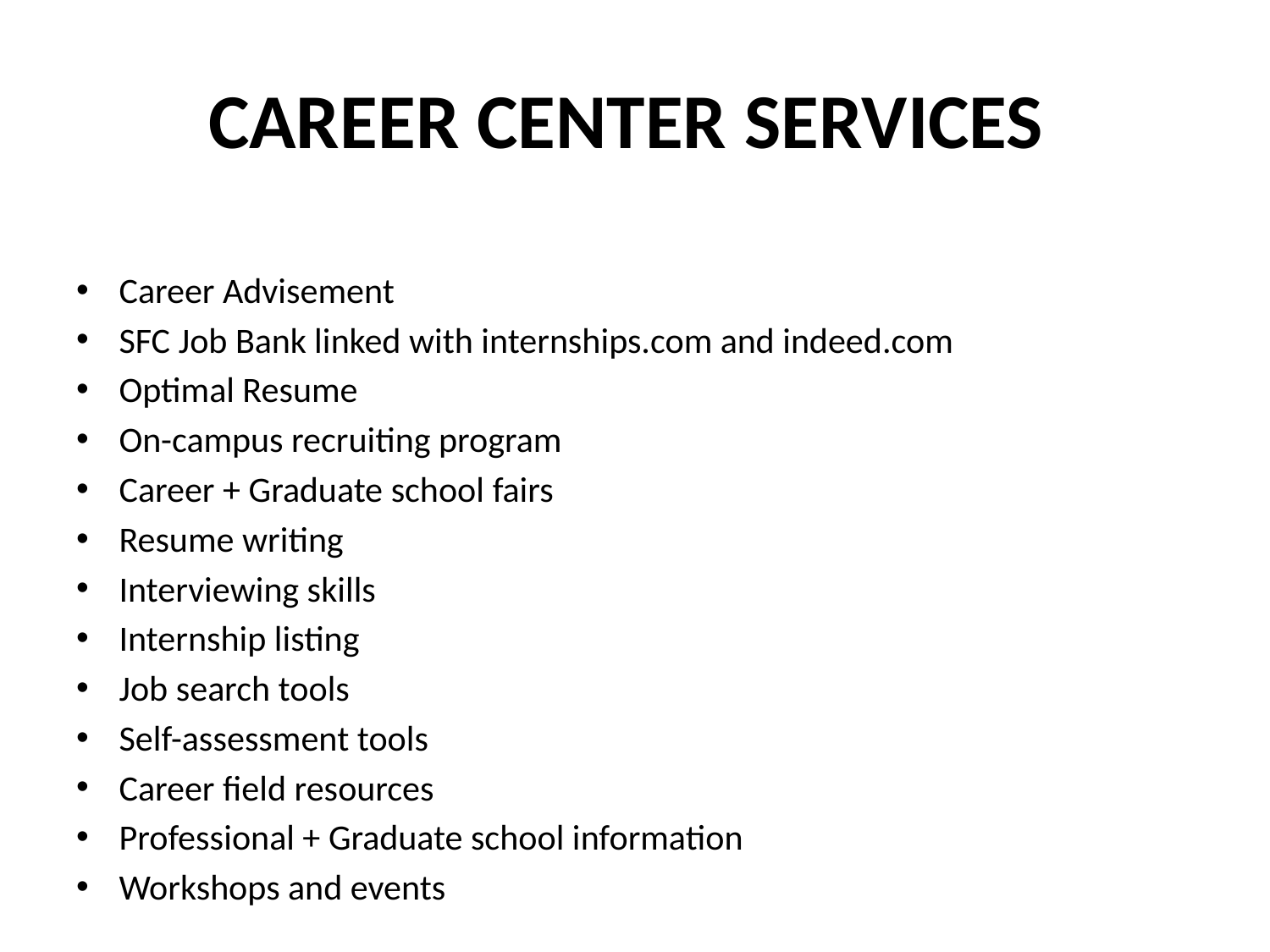

# CAREER CENTER SERVICES
Career Advisement
SFC Job Bank linked with internships.com and indeed.com
Optimal Resume
On-campus recruiting program
Career + Graduate school fairs
Resume writing
Interviewing skills
Internship listing
Job search tools
Self-assessment tools
Career field resources
Professional + Graduate school information
Workshops and events